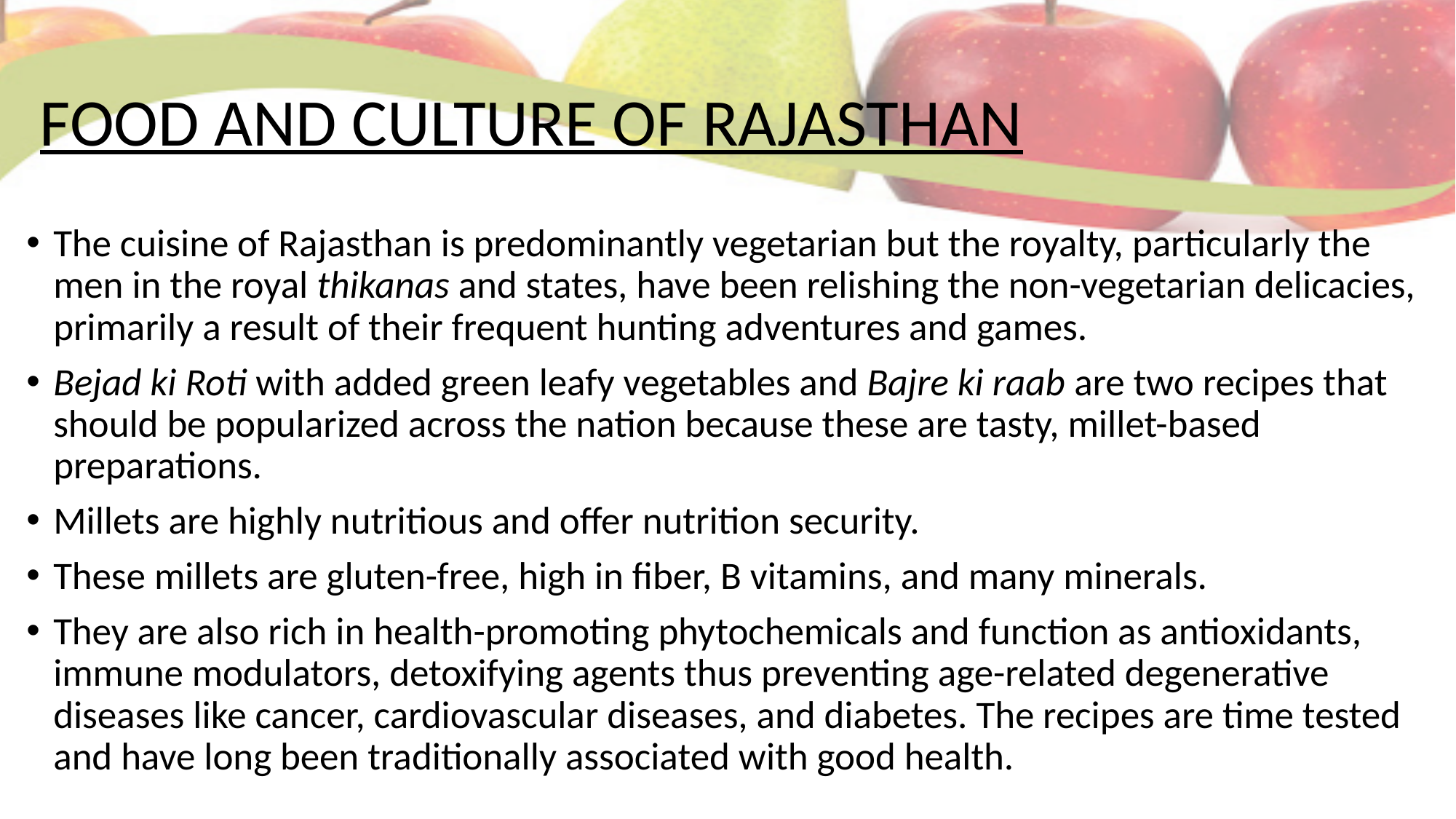

# FOOD AND CULTURE OF RAJASTHAN
The cuisine of Rajasthan is predominantly vegetarian but the royalty, particularly the men in the royal thikanas and states, have been relishing the non-vegetarian delicacies, primarily a result of their frequent hunting adventures and games.
Bejad ki Roti with added green leafy vegetables and Bajre ki raab are two recipes that should be popularized across the nation because these are tasty, millet-based preparations.
Millets are highly nutritious and offer nutrition security.
These millets are gluten-free, high in fiber, B vitamins, and many minerals.
They are also rich in health-promoting phytochemicals and function as antioxidants, immune modulators, detoxifying agents thus preventing age-related degenerative diseases like cancer, cardiovascular diseases, and diabetes. The recipes are time tested and have long been traditionally associated with good health.